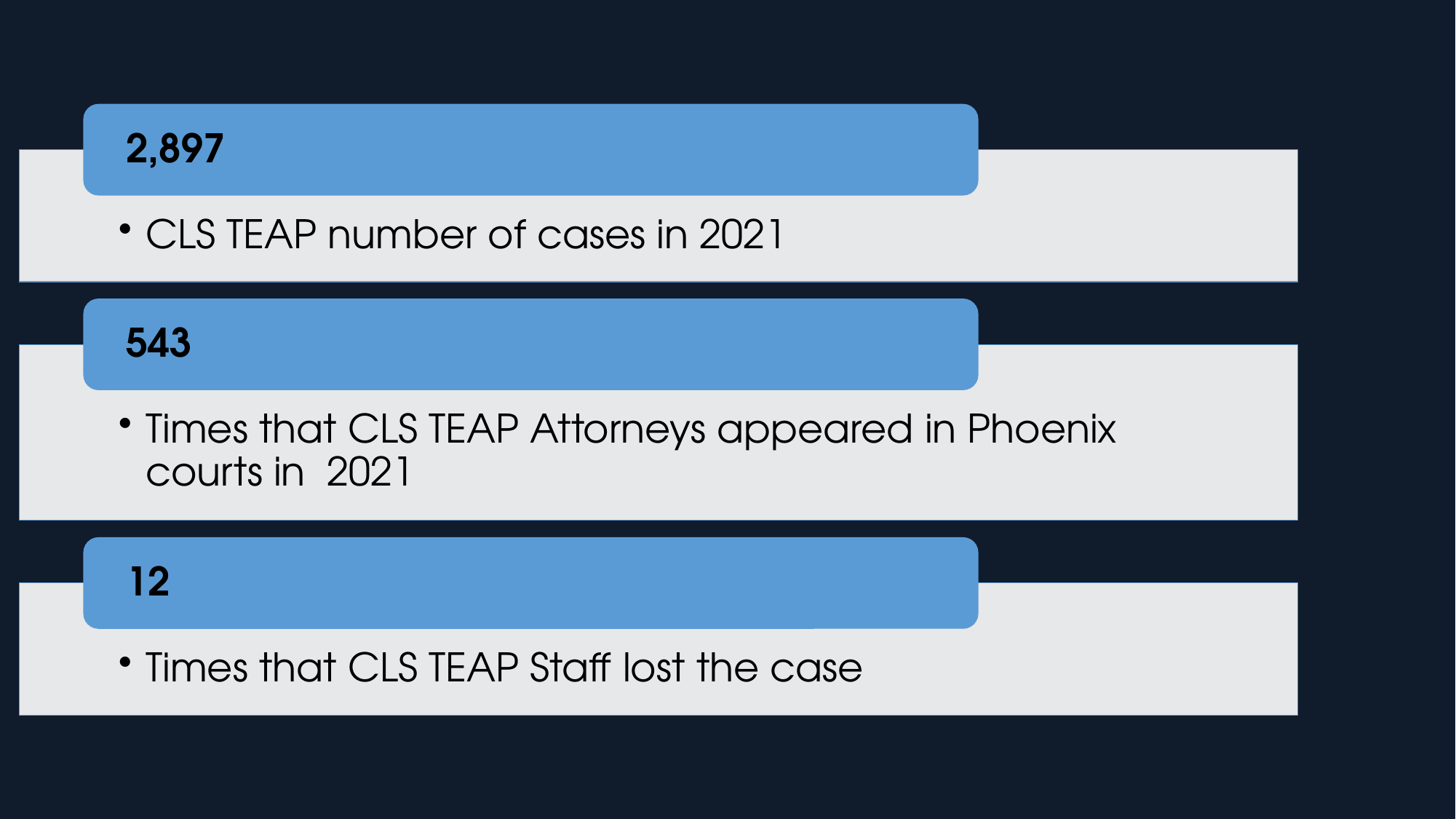

CLS TEAP number of cases in 2021
2,897
Times that CLS TEAP Attorneys appeared in Phoenix courts in  2021
543
Times that CLS TEAP Staff lost the case
12